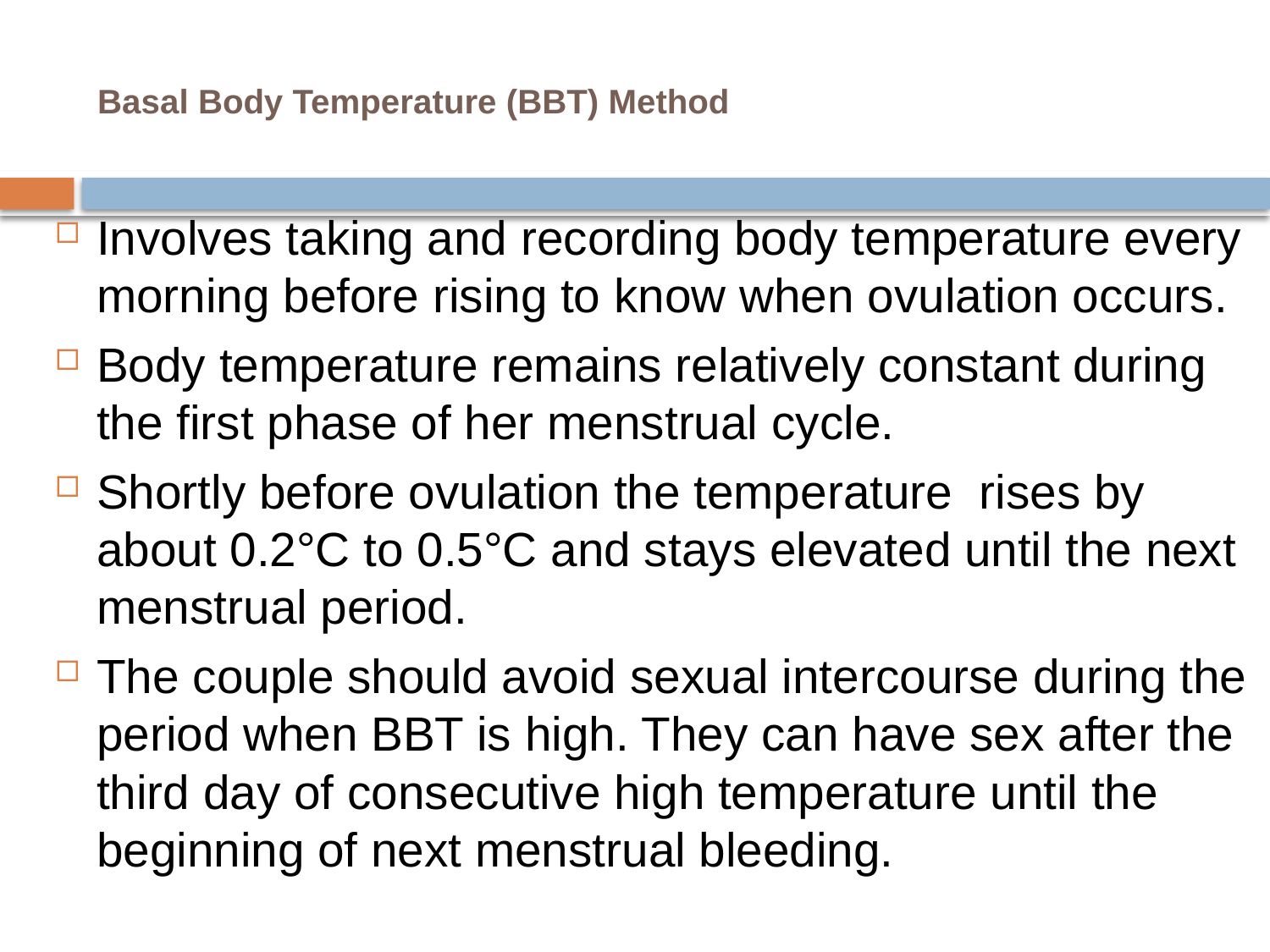

# Basal Body Temperature (BBT) Method
Involves taking and recording body temperature every morning before rising to know when ovulation occurs.
Body temperature remains relatively constant during the first phase of her menstrual cycle.
Shortly before ovulation the temperature  rises by about 0.2°C to 0.5°C and stays elevated until the next menstrual period.
The couple should avoid sexual intercourse during the period when BBT is high. They can have sex after the third day of consecutive high temperature until the beginning of next menstrual bleeding.